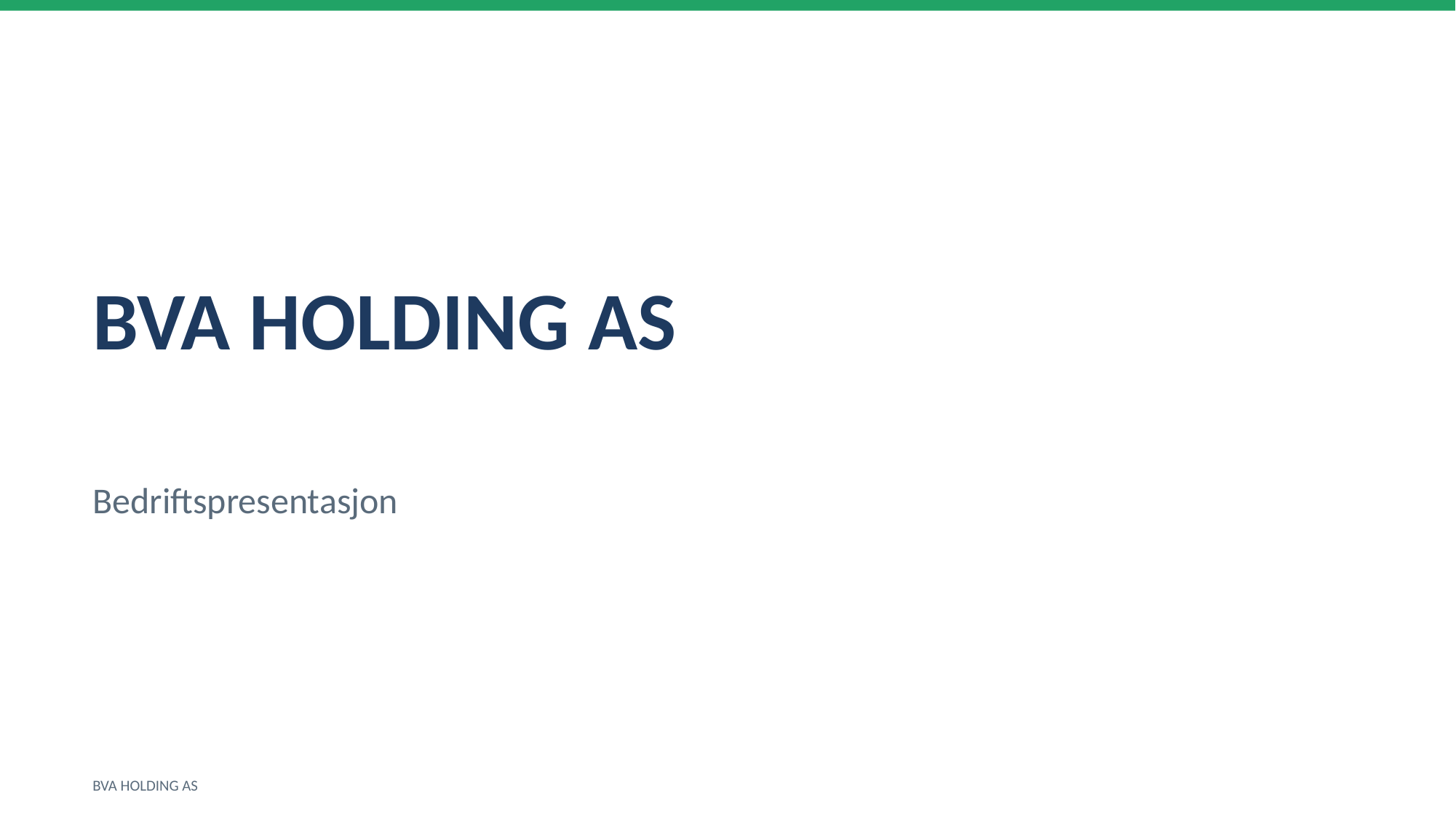

BVA HOLDING AS
Bedriftspresentasjon
BVA HOLDING AS